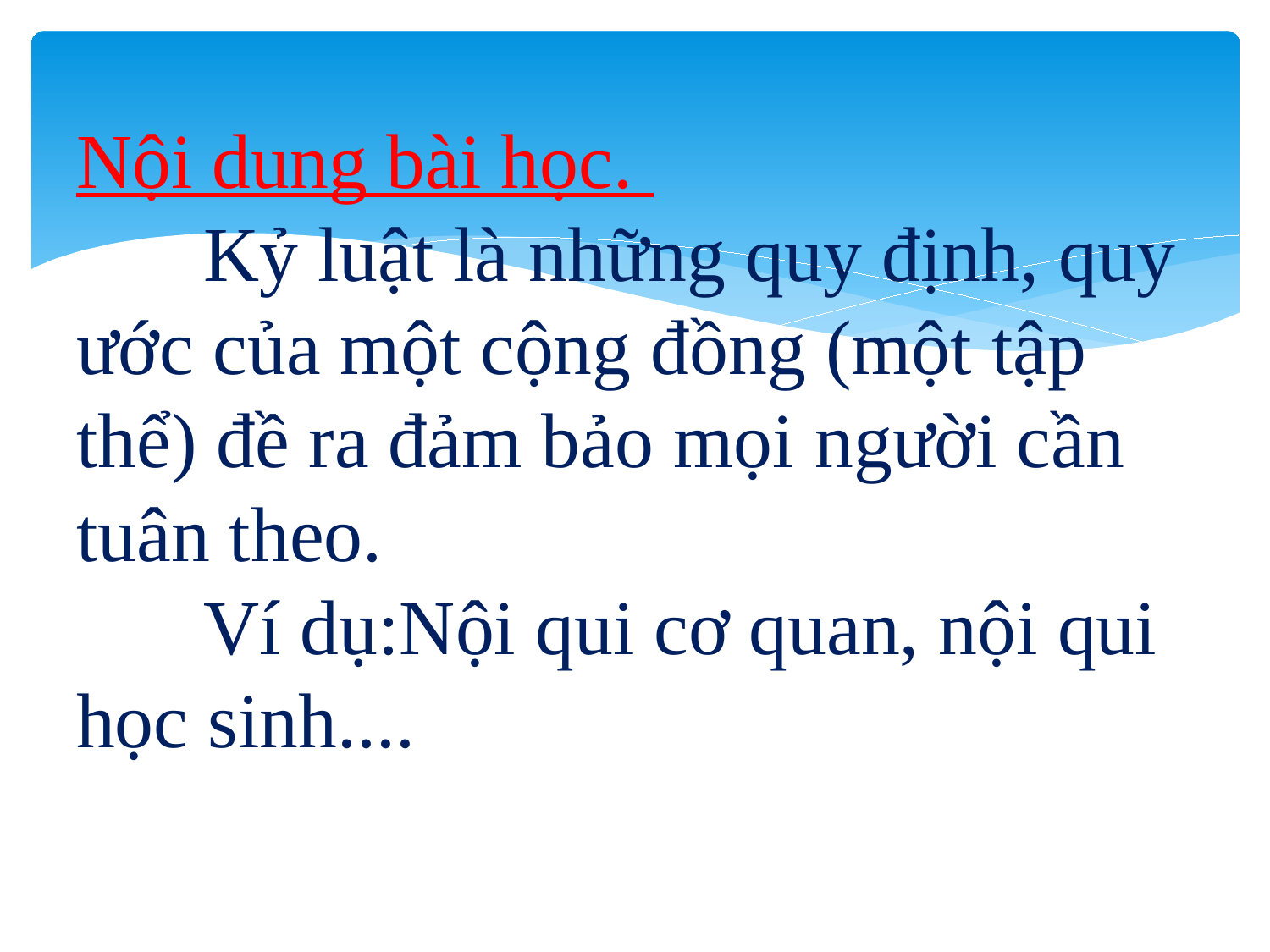

# Nội dung bài học. Kỷ luật là những quy định, quy ước của một cộng đồng (một tập thể) đề ra đảm bảo mọi người cần tuân theo. Ví dụ:Nội qui cơ quan, nội qui học sinh....